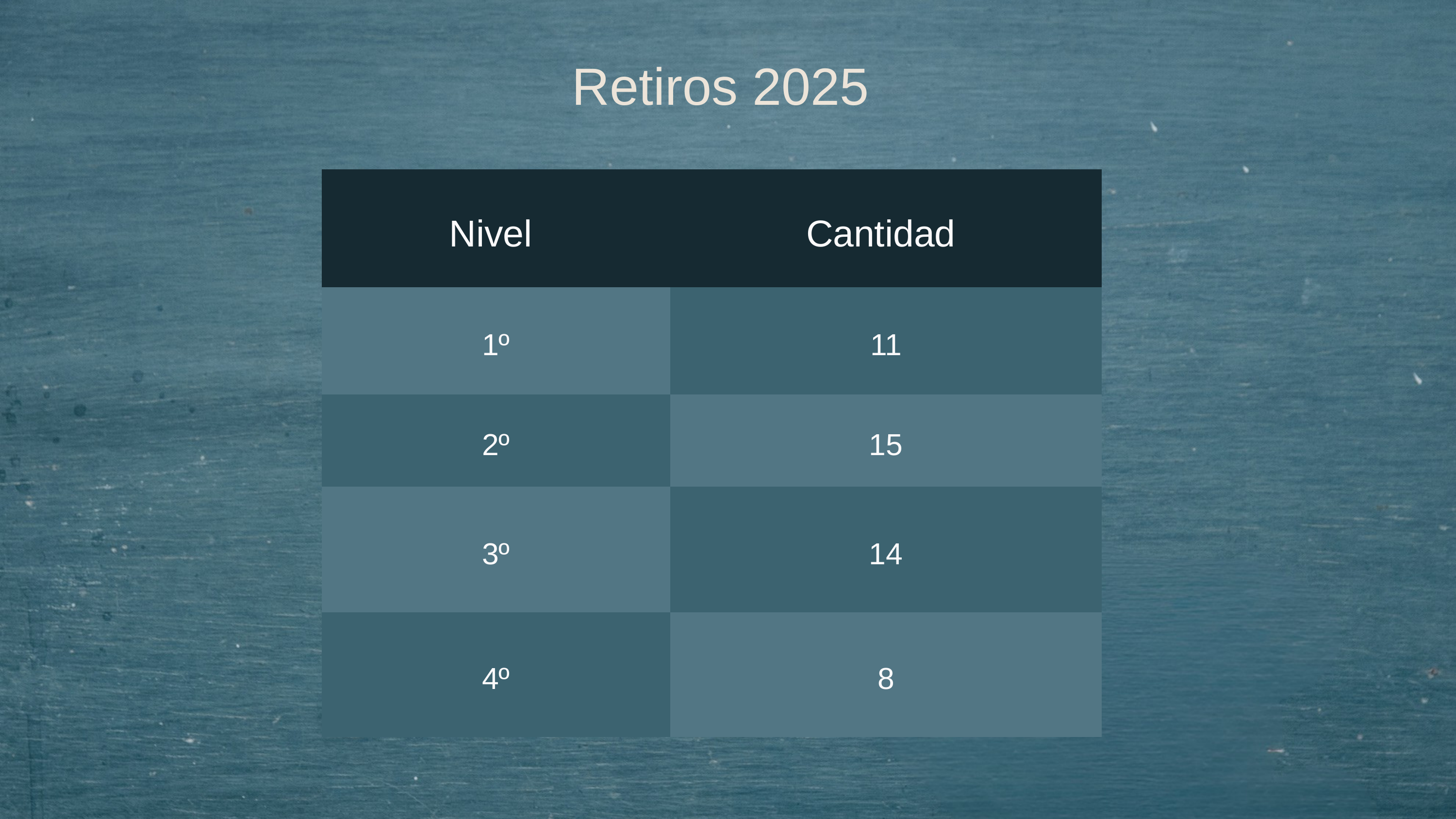

Retiros 2025
| Nivel | Cantidad |
| --- | --- |
| 1º | 11 |
| 2º | 15 |
| 3º | 14 |
| 4º | 8 |